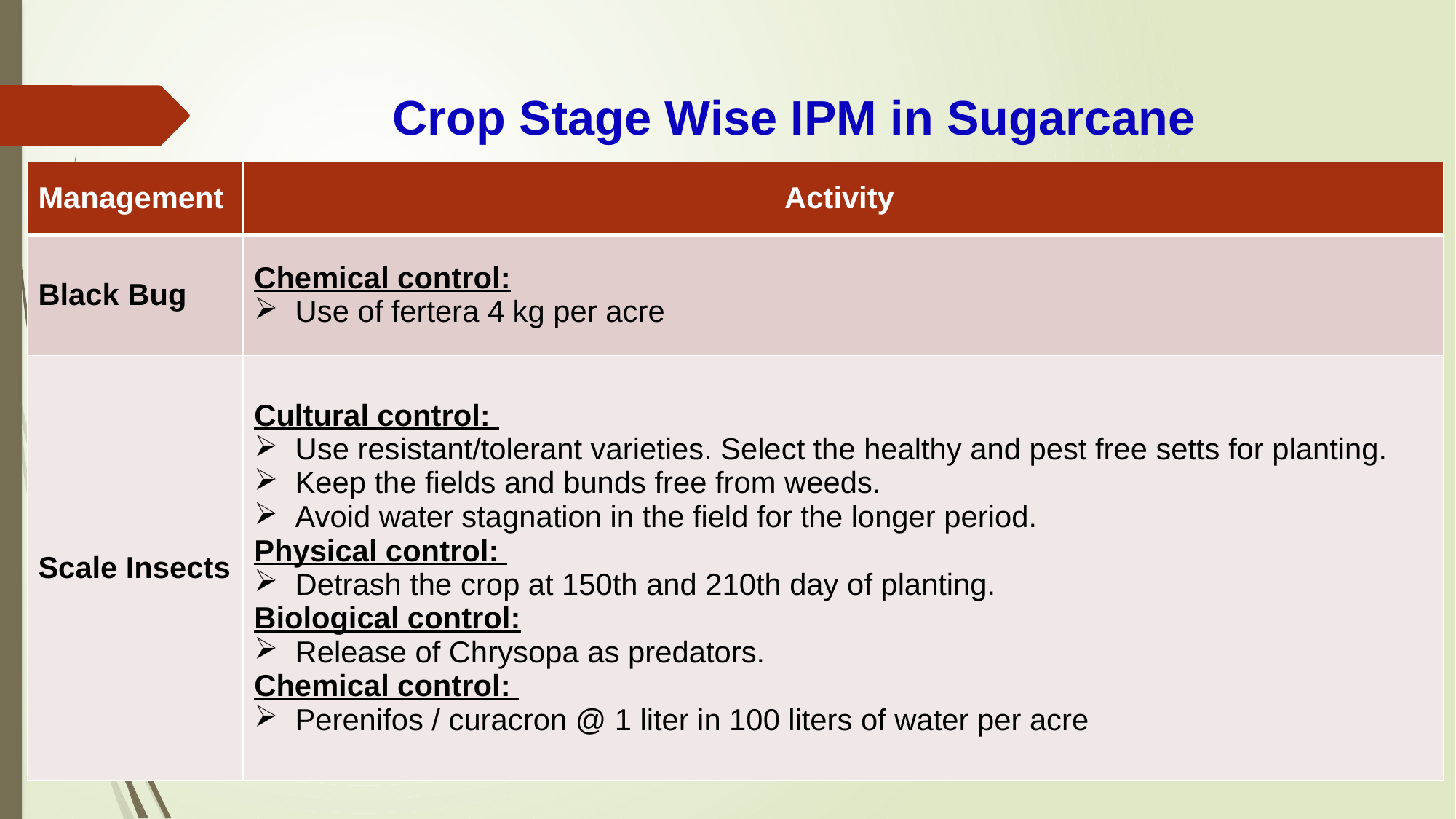

# Crop Stage Wise IPM in Sugarcane
| Management | Activity |
| --- | --- |
| Black Bug | Chemical control: Use of fertera 4 kg per acre |
| Scale Insects | Cultural control: Use resistant/tolerant varieties. Select the healthy and pest free setts for planting. Keep the fields and bunds free from weeds. Avoid water stagnation in the field for the longer period. Physical control: Detrash the crop at 150th and 210th day of planting. Biological control: Release of Chrysopa as predators. Chemical control: Perenifos / curacron @ 1 liter in 100 liters of water per acre |